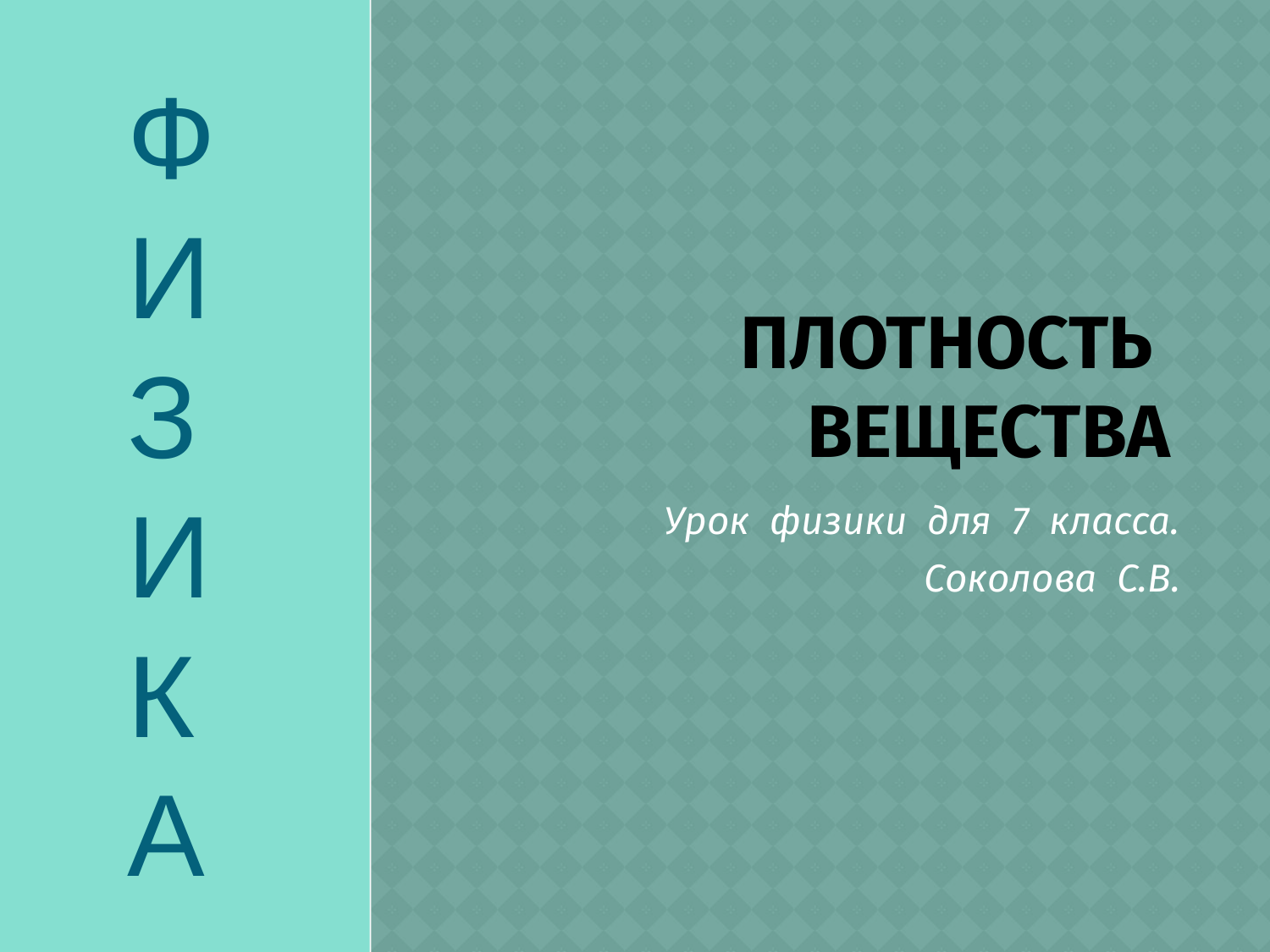

Ф
И
З
И
К
А
# Плотность  вещества
Урок  физики  для  7  класса.
Соколова  С.В.